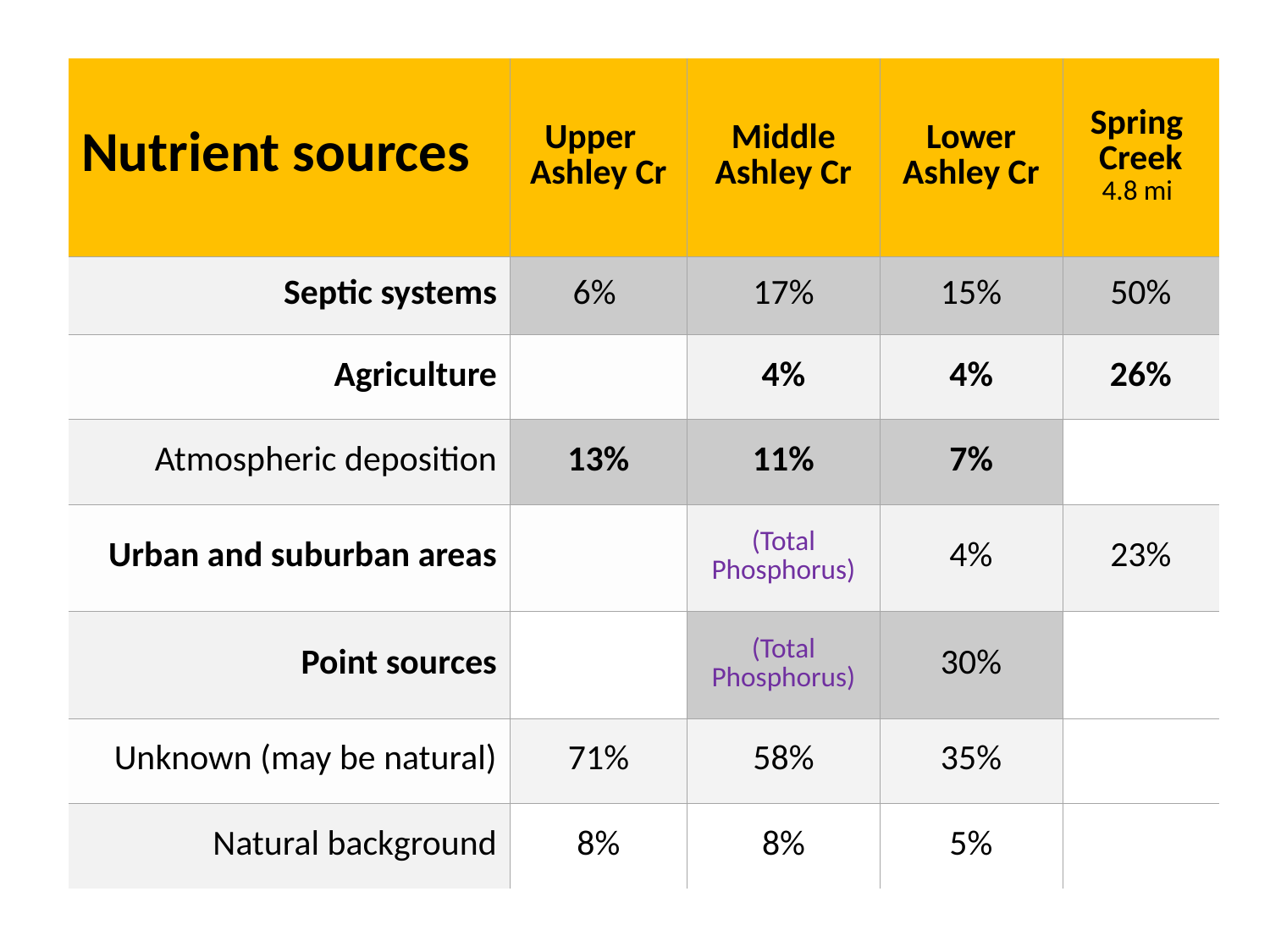

| Nutrient sources | Upper Ashley Cr | Middle Ashley Cr | Lower Ashley Cr | Spring Creek 4.8 mi |
| --- | --- | --- | --- | --- |
| Septic systems | 6% | 17% | 15% | 50% |
| Agriculture |  | 4% | 4% | 26% |
| Atmospheric deposition | 13% | 11% | 7% |  |
| Urban and suburban areas |  | (Total Phosphorus) | 4% | 23% |
| Point sources |  | (Total Phosphorus) | 30% |  |
| Unknown (may be natural) | 71% | 58% | 35% |  |
| Natural background | 8% | 8% | 5% |  |
#